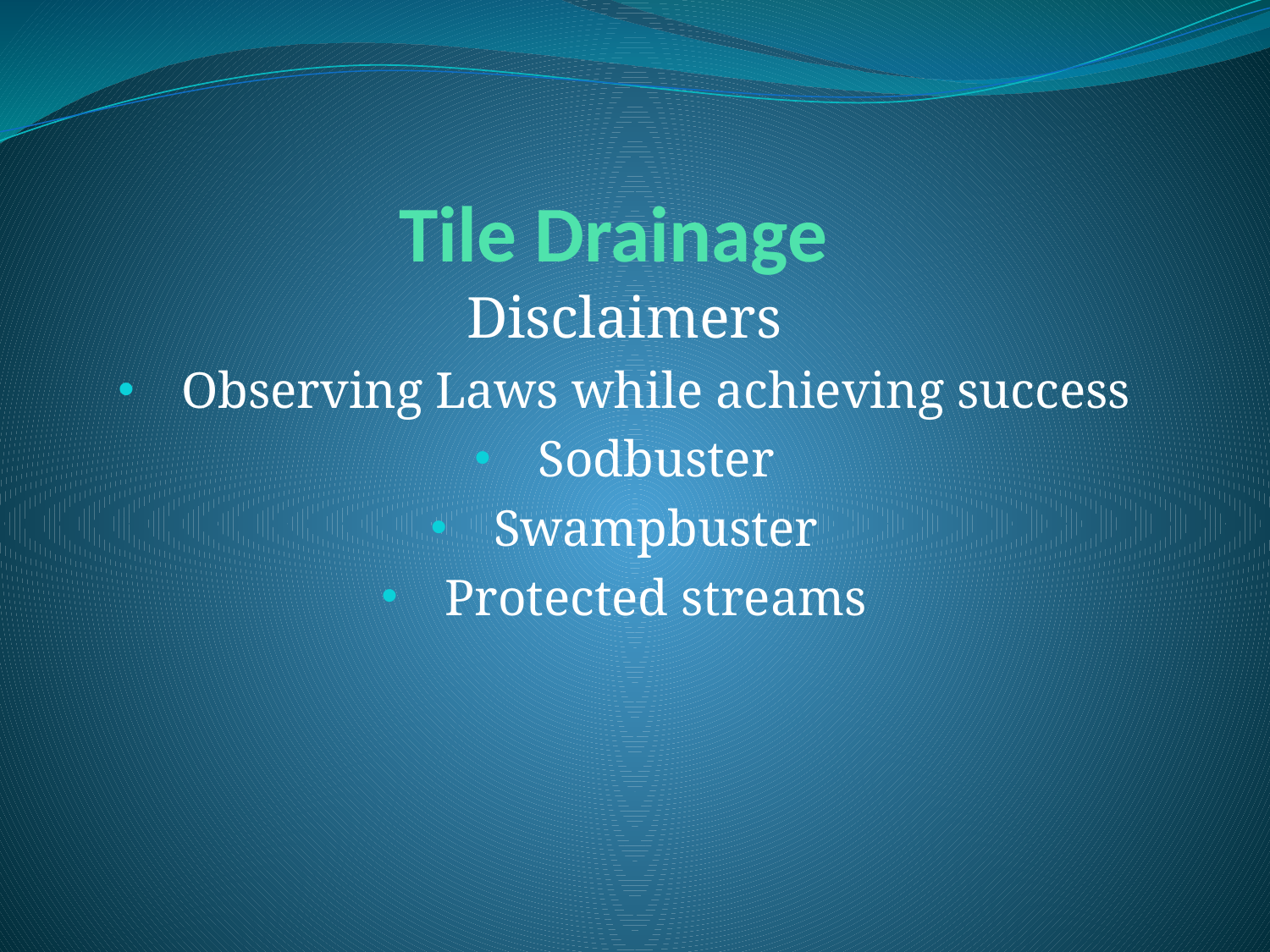

# Tile Drainage
Disclaimers
Observing Laws while achieving success
Sodbuster
Swampbuster
Protected streams